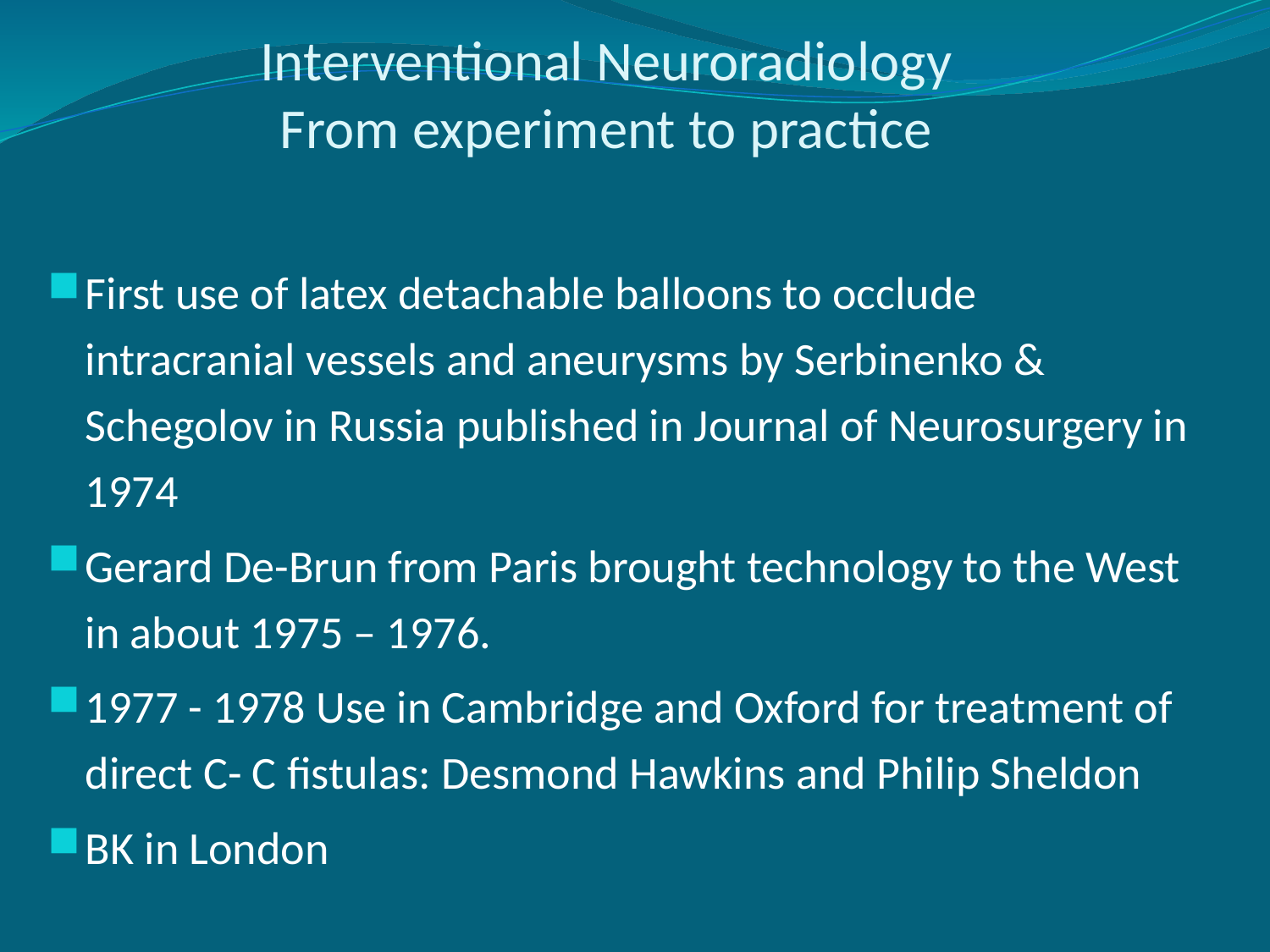

# Interventional Neuroradiology From experiment to practice
First use of latex detachable balloons to occlude intracranial vessels and aneurysms by Serbinenko & Schegolov in Russia published in Journal of Neurosurgery in 1974
Gerard De-Brun from Paris brought technology to the West in about 1975 – 1976.
1977 - 1978 Use in Cambridge and Oxford for treatment of direct C- C fistulas: Desmond Hawkins and Philip Sheldon
BK in London